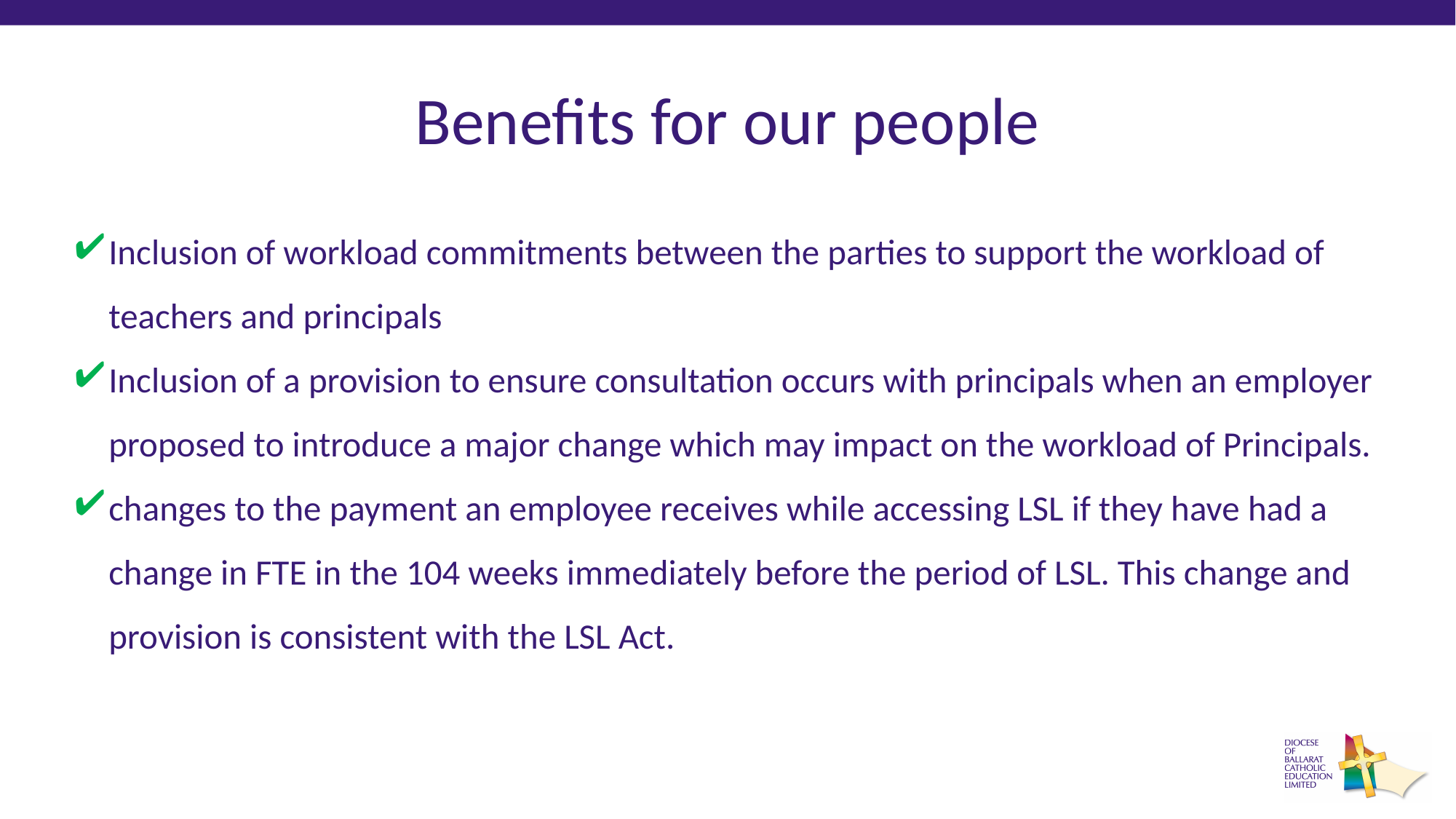

# Benefits for our people
Inclusion of workload commitments between the parties to support the workload of teachers and principals
Inclusion of a provision to ensure consultation occurs with principals when an employer proposed to introduce a major change which may impact on the workload of Principals.
changes to the payment an employee receives while accessing LSL if they have had a change in FTE in the 104 weeks immediately before the period of LSL. This change and provision is consistent with the LSL Act.